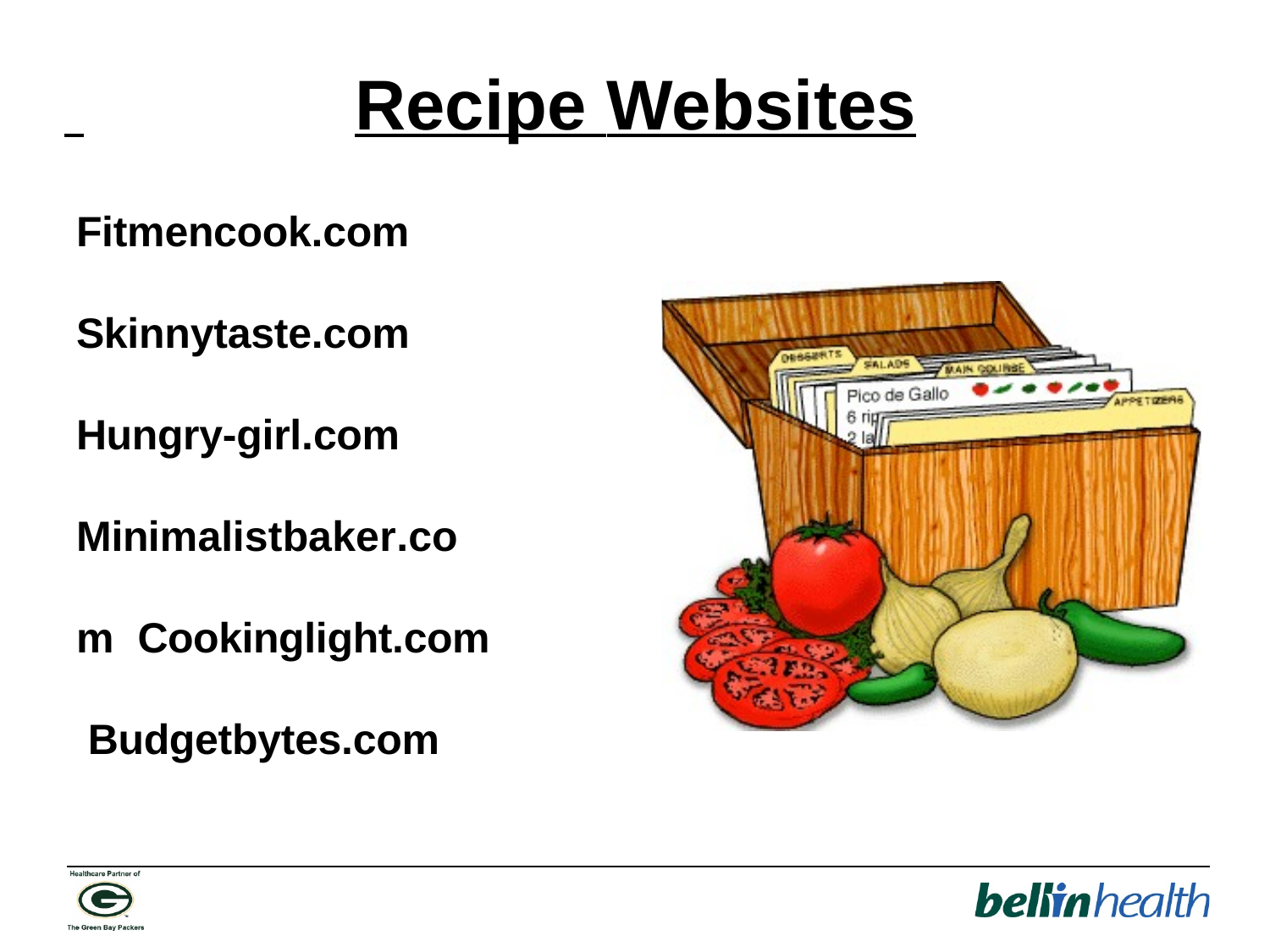

# Recipe Websites
Fitmencook.com
Skinnytaste.com  Hungry-girl.com  Minimalistbaker.com  Cookinglight.com  Budgetbytes.com